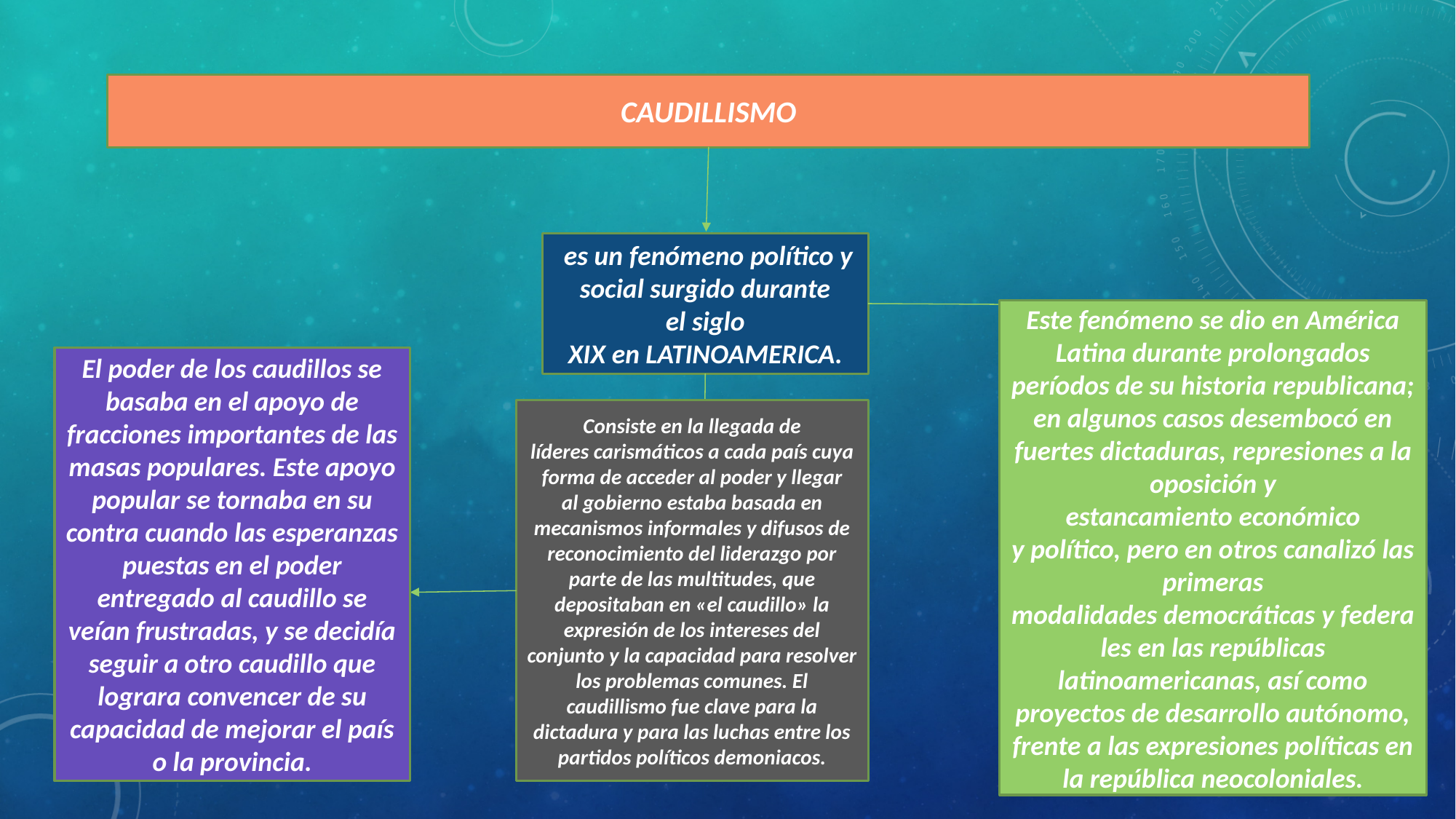

CAUDILLISMO
 es un fenómeno político y social surgido durante el siglo XIX en LATINOAMERICA.
Este fenómeno se dio en América Latina durante prolongados períodos de su historia republicana; en algunos casos desembocó en fuertes dictaduras, represiones a la oposición y estancamiento económico y político, pero en otros canalizó las primeras modalidades democráticas y federales en las repúblicas latinoamericanas, así como proyectos de desarrollo autónomo, frente a las expresiones políticas en la república neocoloniales.
El poder de los caudillos se basaba en el apoyo de fracciones importantes de las masas populares. Este apoyo popular se tornaba en su contra cuando las esperanzas puestas en el poder entregado al caudillo se veían frustradas, y se decidía seguir a otro caudillo que lograra convencer de su capacidad de mejorar el país o la provincia.
Consiste en la llegada de líderes carismáticos a cada país cuya forma de acceder al poder y llegar al gobierno estaba basada en mecanismos informales y difusos de reconocimiento del liderazgo por parte de las multitudes, que depositaban en «el caudillo» la expresión de los intereses del conjunto y la capacidad para resolver los problemas comunes. El caudillismo fue clave para la dictadura y para las luchas entre los partidos políticos demoniacos.